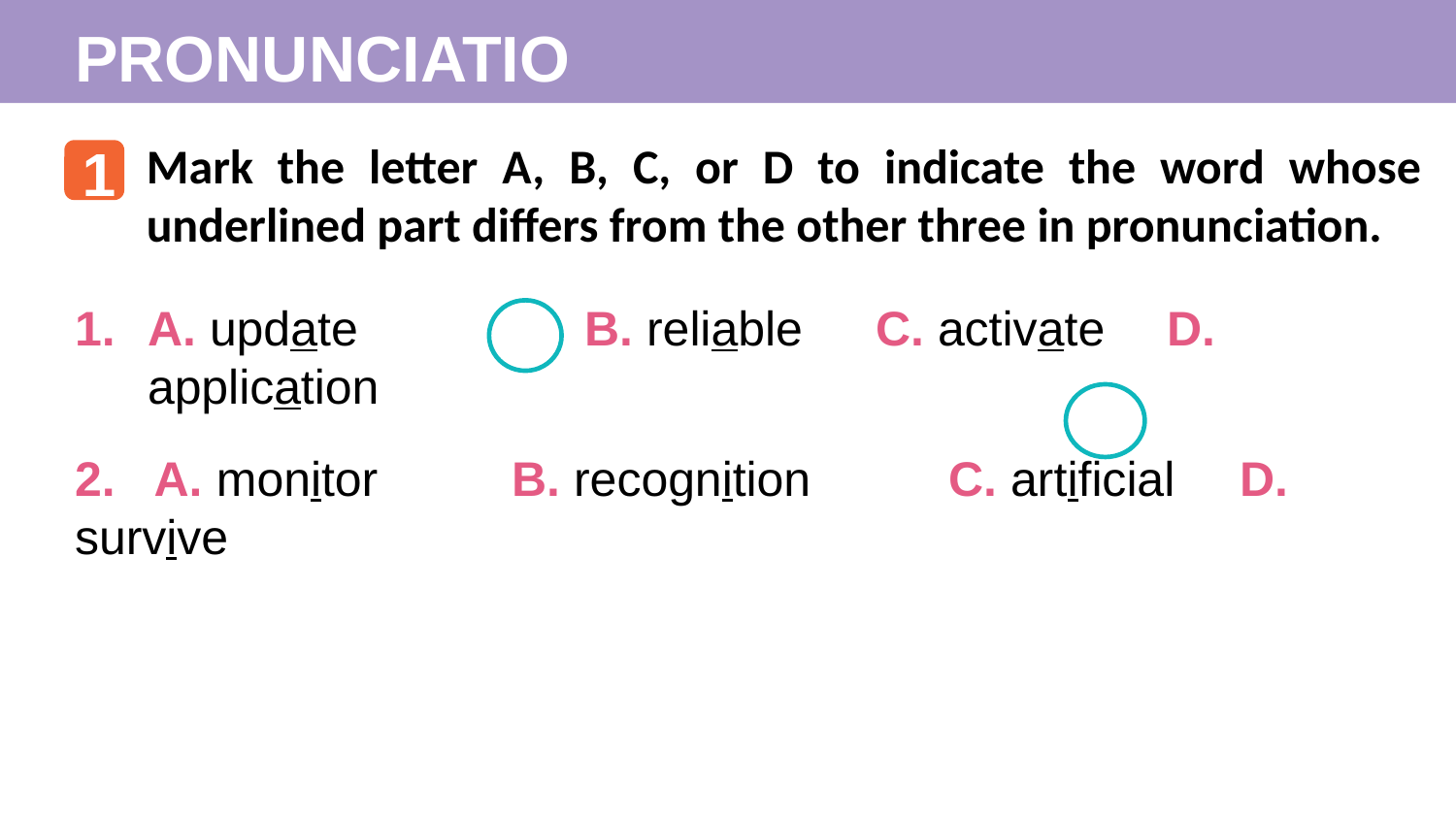

PRONUNCIATION
Mark the letter A, B, C, or D to indicate the word whose underlined part differs from the other three in pronunciation.
1

A. update 		B. reliable	C. activate 	D. application

2.   A. monitor 	B. recognition	C. artificial 	D. survive